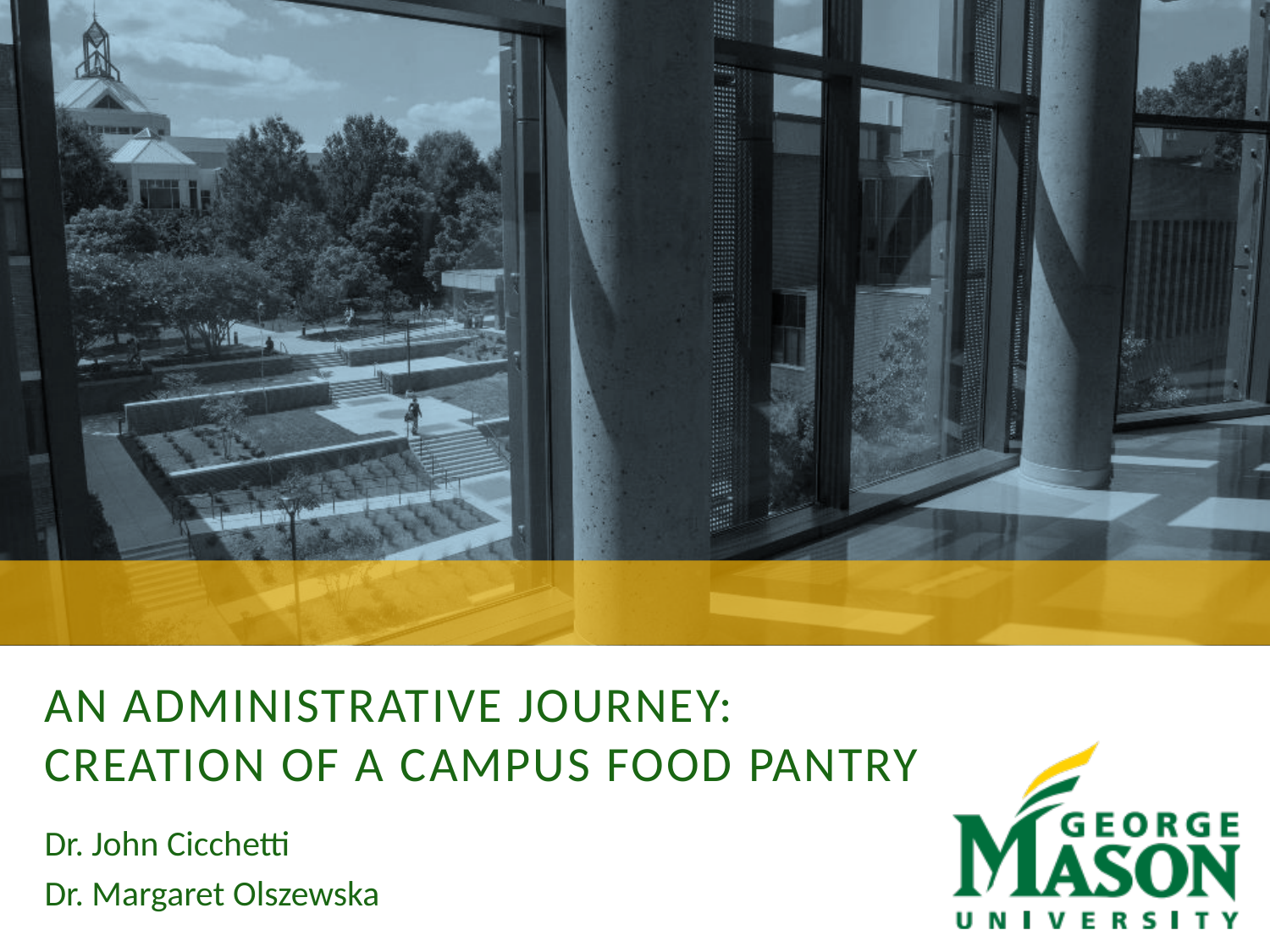

# An administrative Journey: Creation of a campus food pantry
Dr. John Cicchetti
Dr. Margaret Olszewska